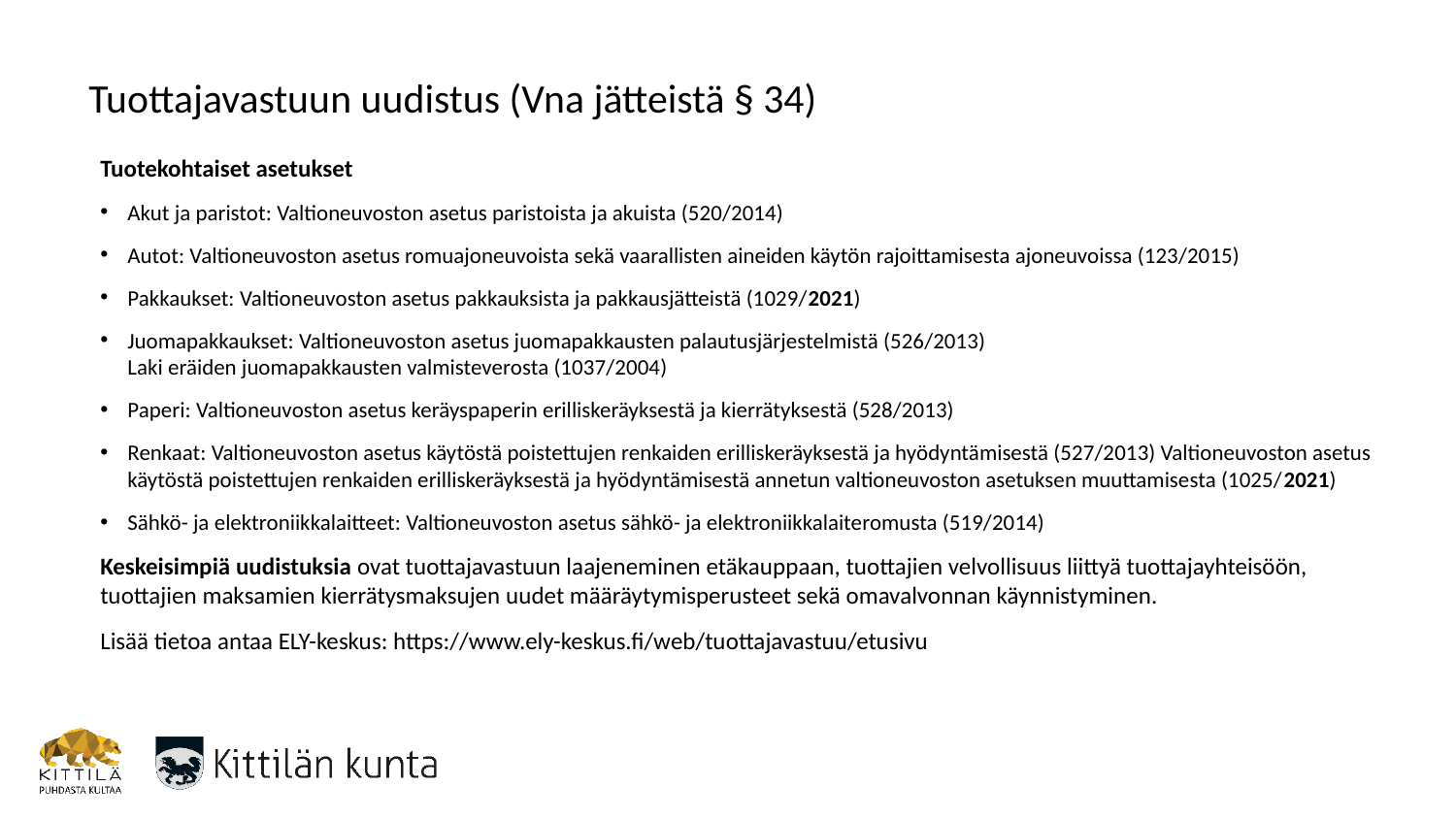

Tuottajavastuun uudistus (Vna jätteistä § 34)
Tuotekohtaiset asetukset
Akut ja paristot: Valtioneuvoston asetus paristoista ja akuista (520/2014)
Autot: Valtioneuvoston asetus romuajoneuvoista sekä vaarallisten aineiden käytön rajoittamisesta ajoneuvoissa (123/2015)
Pakkaukset: Valtioneuvoston asetus pakkauksista ja pakkausjätteistä (1029/2021)
Juomapakkaukset: Valtioneuvoston asetus juomapakkausten palautusjärjestelmistä (526/2013)
Laki eräiden juomapakkausten valmisteverosta (1037/2004)
Paperi: Valtioneuvoston asetus keräyspaperin erilliskeräyksestä ja kierrätyksestä (528/2013)
Renkaat: Valtioneuvoston asetus käytöstä poistettujen renkaiden erilliskeräyksestä ja hyödyntämisestä (527/2013) Valtioneuvoston asetus käytöstä poistettujen renkaiden erilliskeräyksestä ja hyödyntämisestä annetun valtioneuvoston asetuksen muuttamisesta (1025/2021)
Sähkö- ja elektroniikkalaitteet: Valtioneuvoston asetus sähkö- ja elektroniikkalaiteromusta (519/2014)
Keskeisimpiä uudistuksia ovat tuottajavastuun laajeneminen etäkauppaan, tuottajien velvollisuus liittyä tuottajayhteisöön, tuottajien maksamien kierrätysmaksujen uudet määräytymisperusteet sekä omavalvonnan käynnistyminen.
Lisää tietoa antaa ELY-keskus: https://www.ely-keskus.fi/web/tuottajavastuu/etusivu